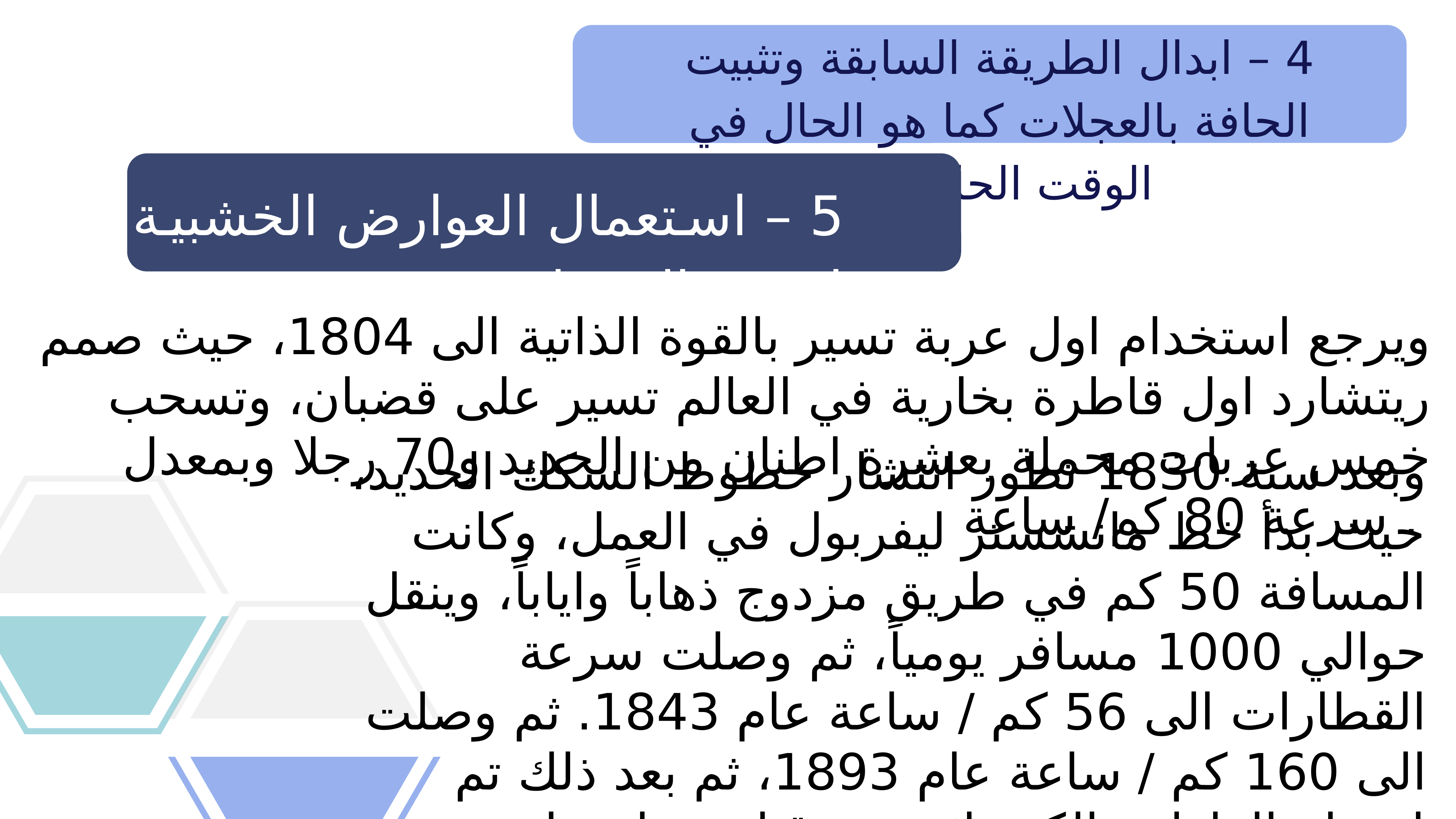

4 – ابدال الطريقة السابقة وتثبيت الحافة بالعجلات كما هو الحال في الوقت الحاضر .

5 – استعمال العوارض الخشبية لتثبيت القضبان .
 ويرجع استخدام اول عربة تسير بالقوة الذاتية الى 1804، حيث صمم ريتشارد اول قاطرة بخارية في العالم تسير على قضبان، وتسحب خمس عربات محملة بعشرة اطنان من الحديد و70 رجلا وبمعدل سرعة 80 كم/ ساعة .
 وبعد سنة 1830 تطور انتشار خطوط السكك الحديد، حيث بدأ خط مانشستر ليفربول في العمل، وكانت المسافة 50 كم في طريق مزدوج ذهاباً واياباً، وينقل حوالي 1000 مسافر يومياً، ثم وصلت سرعة القطارات الى 56 كم / ساعة عام 1843. ثم وصلت الى 160 كم / ساعة عام 1893، ثم بعد ذلك تم اختراع القاطرة الكهربائية من قبل توماس لويس. ثم اخذت تنشر خطوط السكك الحديد في مناطق واسعة من العالم، وتعد خدماتها لنقل الركاب والبضائع